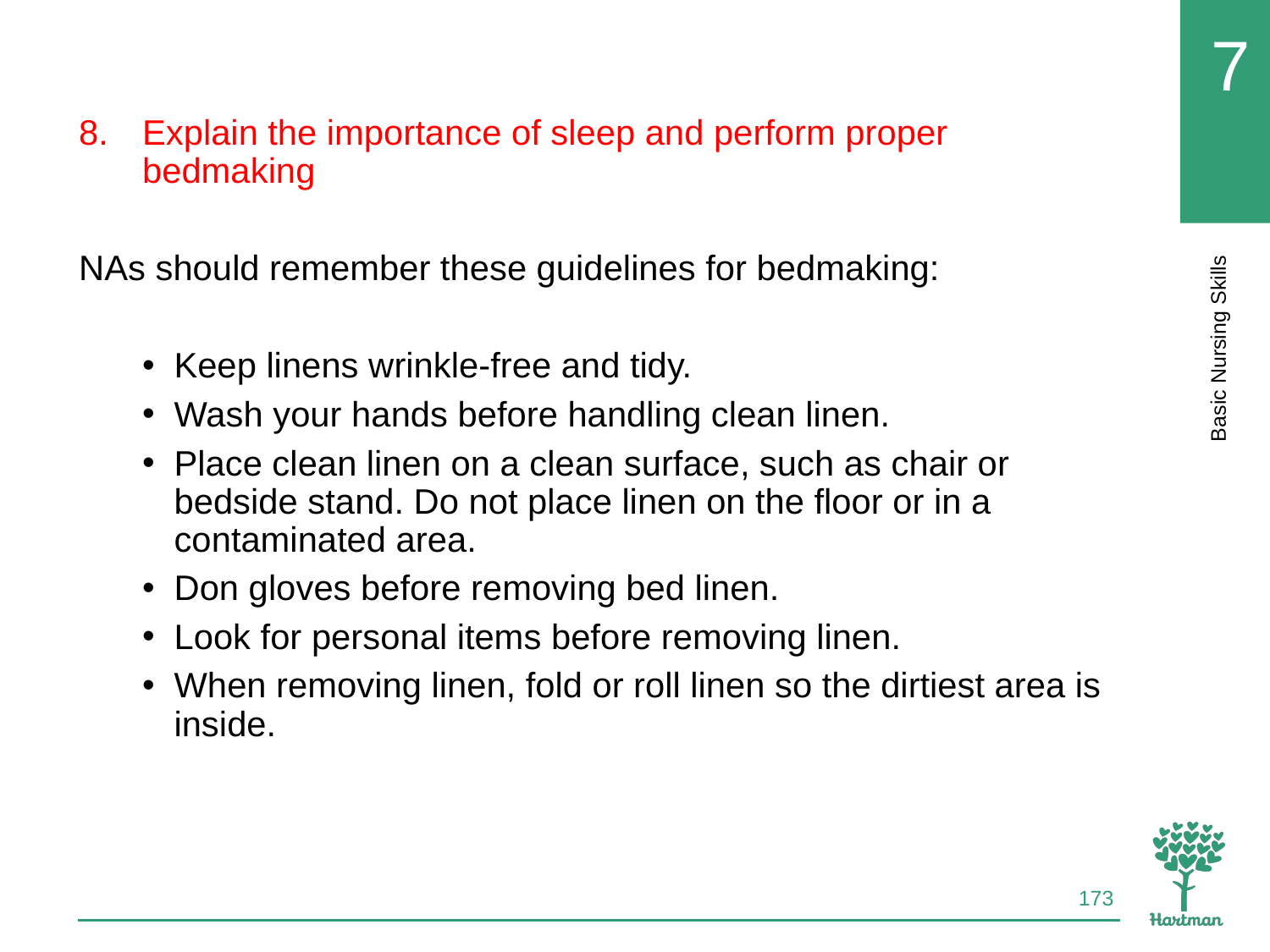

# LO8, content 6
Explain the importance of sleep and perform proper bedmaking

NAs should remember these guidelines for bedmaking:

Keep linens wrinkle-free and tidy.
Wash your hands before handling clean linen.
Place clean linen on a clean surface, such as chair or bedside stand. Do not place linen on the floor or in a contaminated area.
Don gloves before removing bed linen.
Look for personal items before removing linen.
When removing linen, fold or roll linen so the dirtiest area is inside.

173